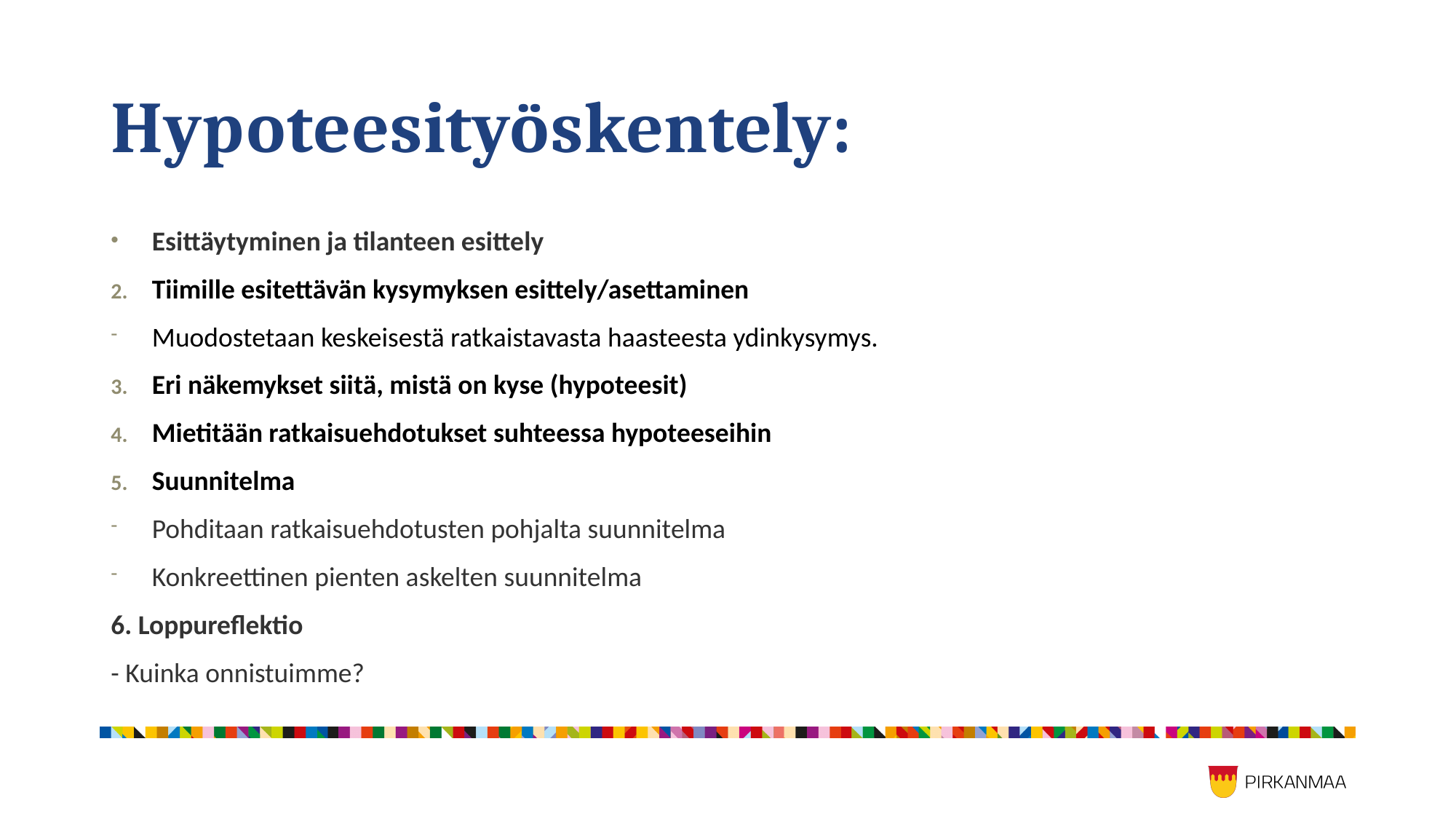

# Hypoteesityöskentely:
Esittäytyminen ja tilanteen esittely
Tiimille esitettävän kysymyksen esittely/asettaminen
Muodostetaan keskeisestä ratkaistavasta haasteesta ydinkysymys.
Eri näkemykset siitä, mistä on kyse (hypoteesit)
Mietitään ratkaisuehdotukset suhteessa hypoteeseihin
Suunnitelma
Pohditaan ratkaisuehdotusten pohjalta suunnitelma
Konkreettinen pienten askelten suunnitelma
6. Loppureflektio
- Kuinka onnistuimme?